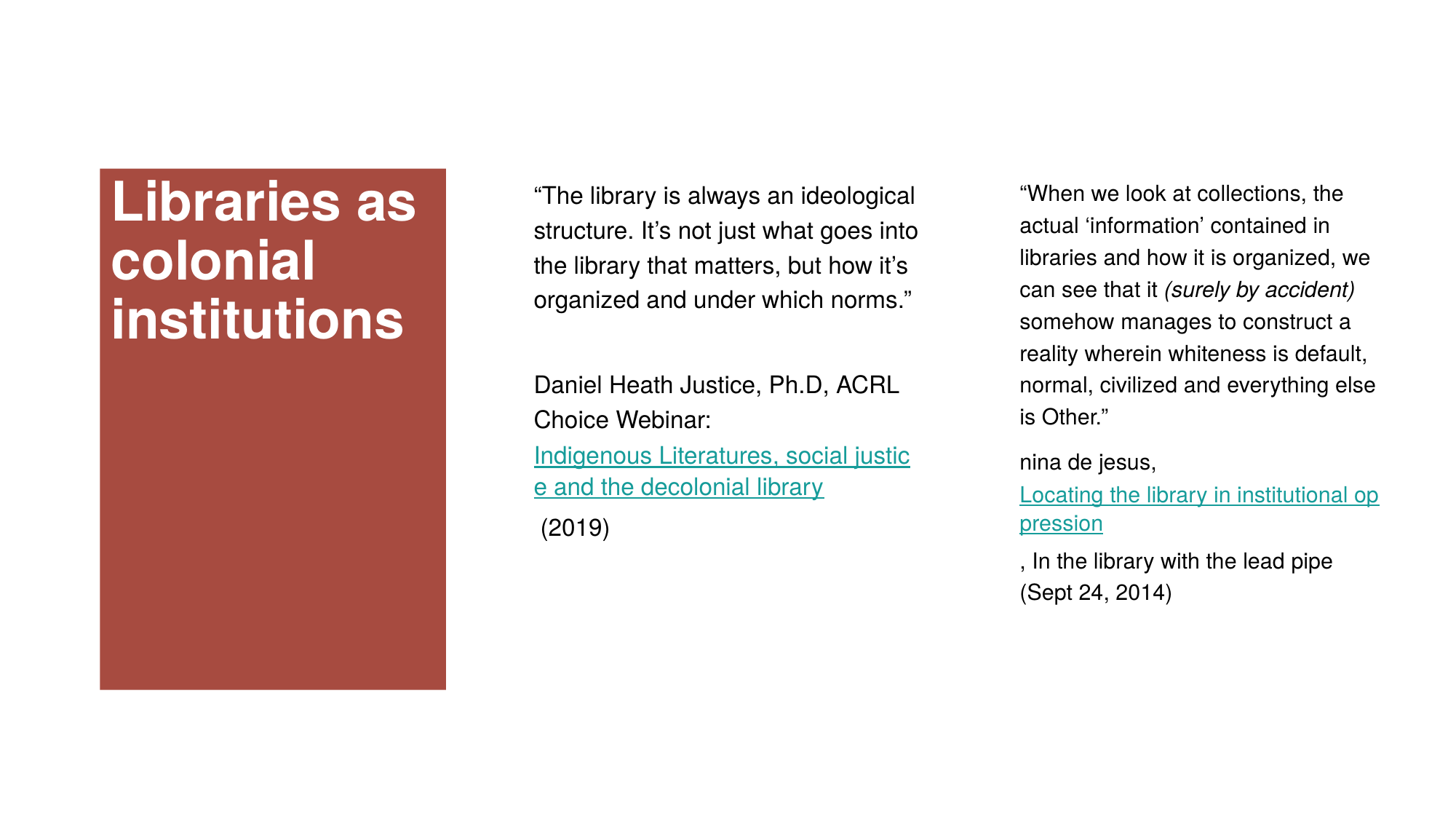

# Libraries as colonial institutions
“The library is always an ideological structure. It’s not just what goes into the library that matters, but how it’s organized and under which norms.”
Daniel Heath Justice, Ph.D, ACRL Choice Webinar: Indigenous Literatures, social justice and the decolonial library (2019)
“When we look at collections, the actual ‘information’ contained in libraries and how it is organized, we can see that it (surely by accident) somehow manages to construct a reality wherein whiteness is default, normal, civilized and everything else is Other.”
nina de jesus, Locating the library in institutional oppression, In the library with the lead pipe (Sept 24, 2014)